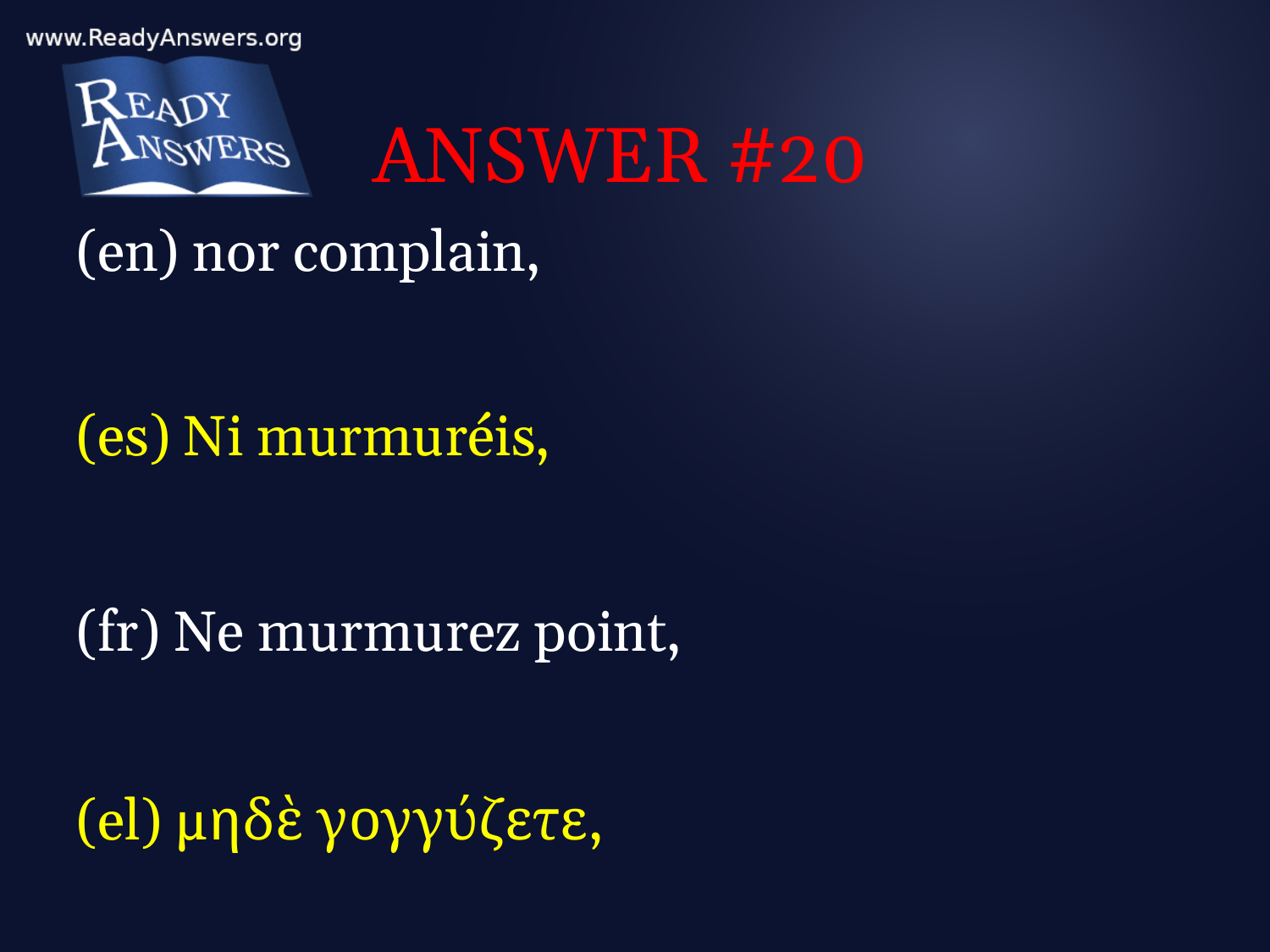

# ANSWER #20
(en) nor complain,
(es) Ni murmuréis,
(fr) Ne murmurez point,
(el) μηδὲ γογγύζετε,